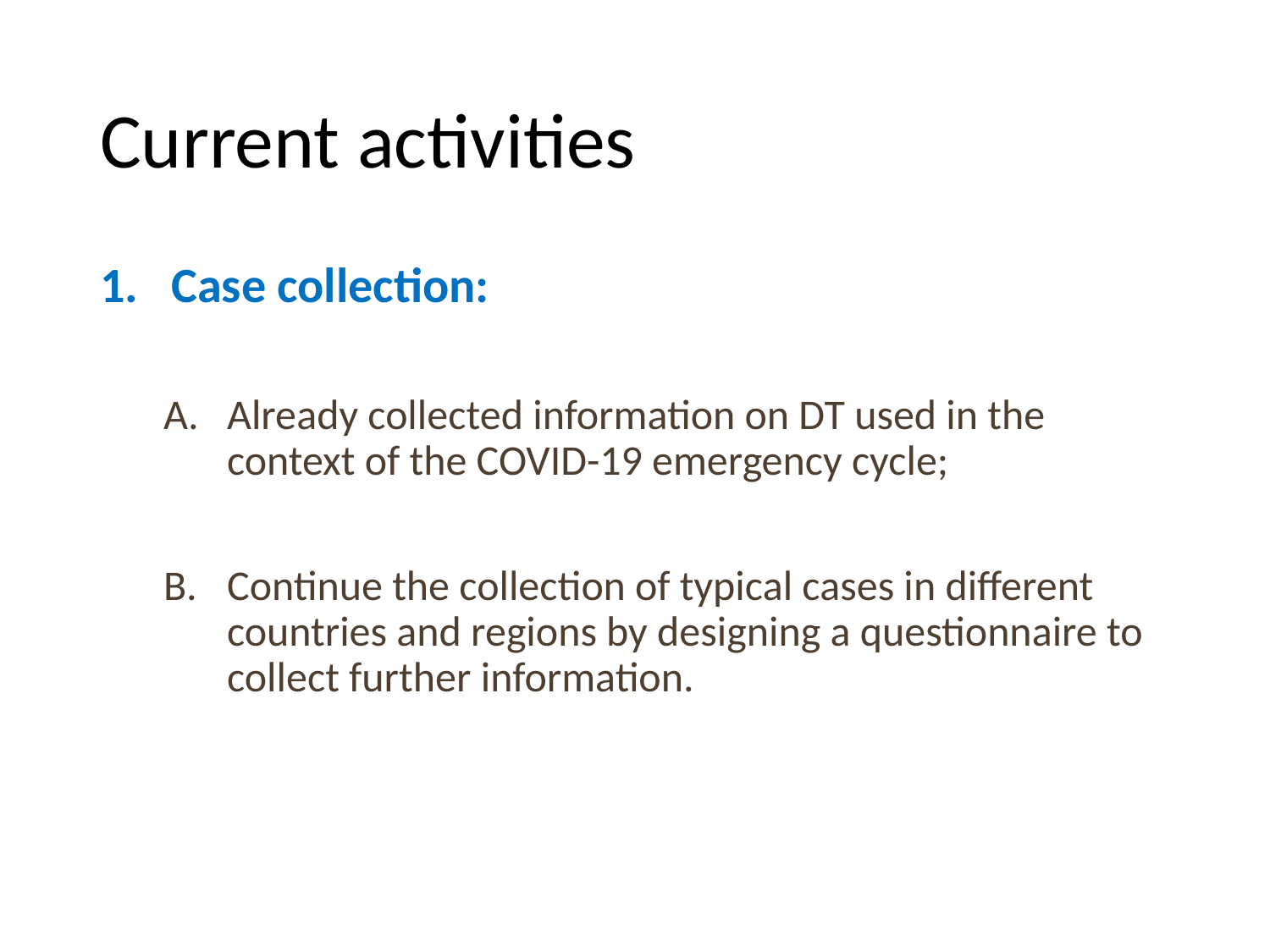

# Current activities
Case collection:

Already collected information on DT used in the context of the COVID-19 emergency cycle;

Continue the collection of typical cases in different countries and regions by designing a questionnaire to collect further information.